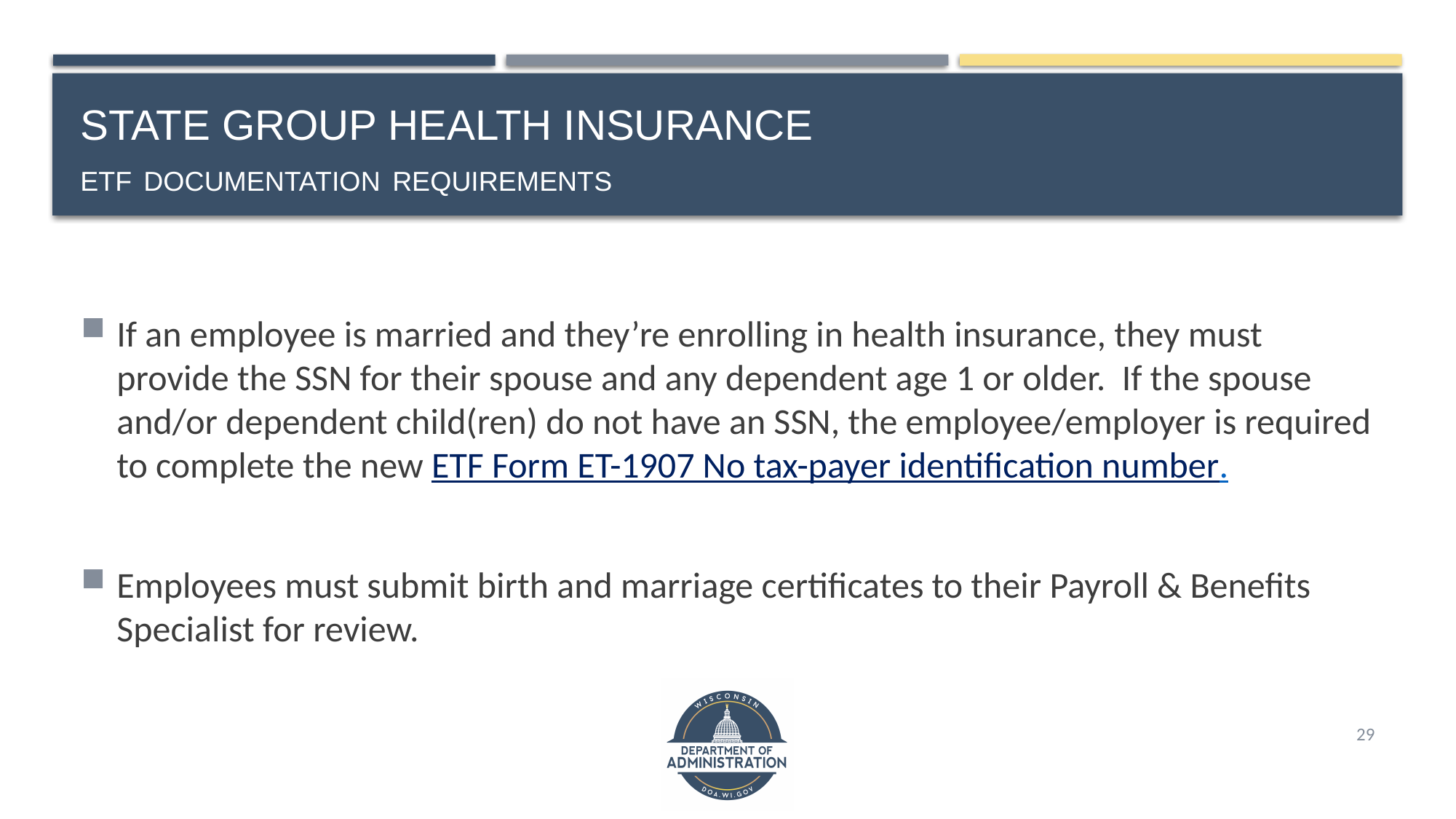

# State group health insurance ETF Documentation requirements
If an employee is married and they’re enrolling in health insurance, they must provide the SSN for their spouse and any dependent age 1 or older.  If the spouse and/or dependent child(ren) do not have an SSN, the employee/employer is required to complete the new ETF Form ET-1907 No tax-payer identification number.

Employees must submit birth and marriage certificates to their Payroll & Benefits Specialist for review.
29